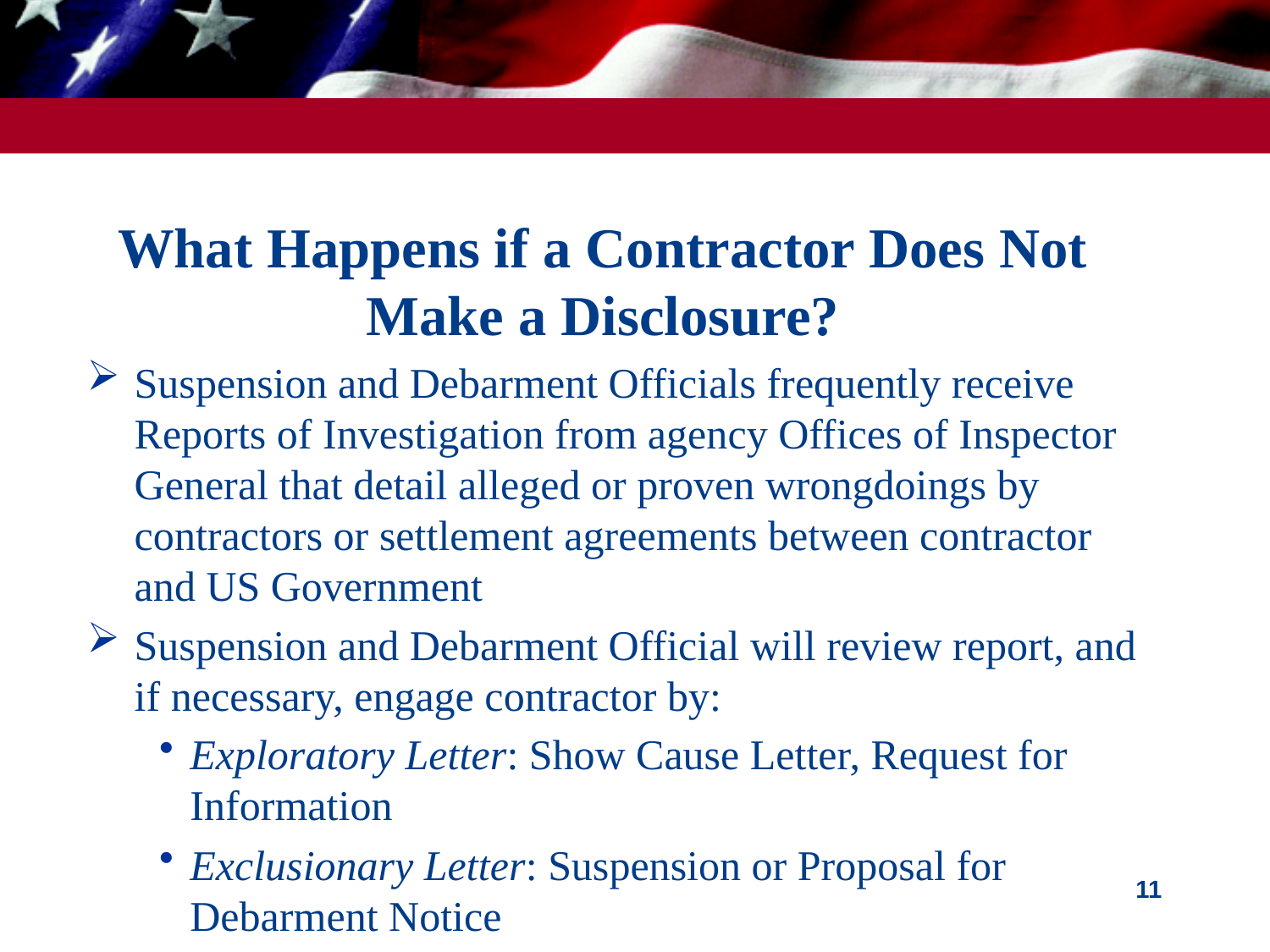

# What Happens if a Contractor Does Not Make a Disclosure?
Suspension and Debarment Officials frequently receive Reports of Investigation from agency Offices of Inspector General that detail alleged or proven wrongdoings by contractors or settlement agreements between contractor and US Government
Suspension and Debarment Official will review report, and if necessary, engage contractor by:
Exploratory Letter: Show Cause Letter, Request for Information
Exclusionary Letter: Suspension or Proposal for Debarment Notice
11